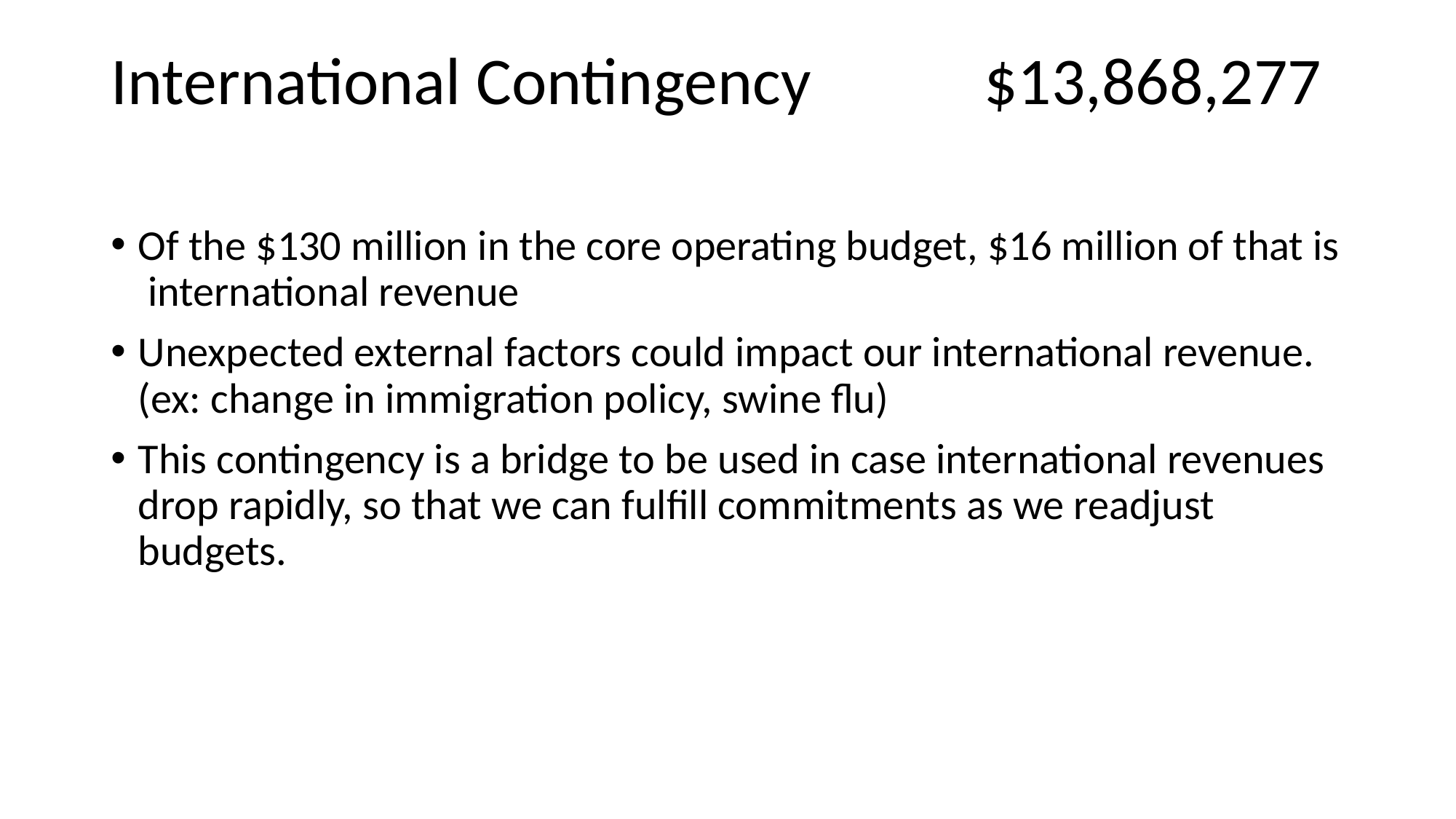

# International Contingency		$13,868,277
Of the $130 million in the core operating budget, $16 million of that is  international revenue
Unexpected external factors could impact our international revenue. (ex: change in immigration policy, swine flu)
This contingency is a bridge to be used in case international revenues drop rapidly, so that we can fulfill commitments as we readjust budgets.